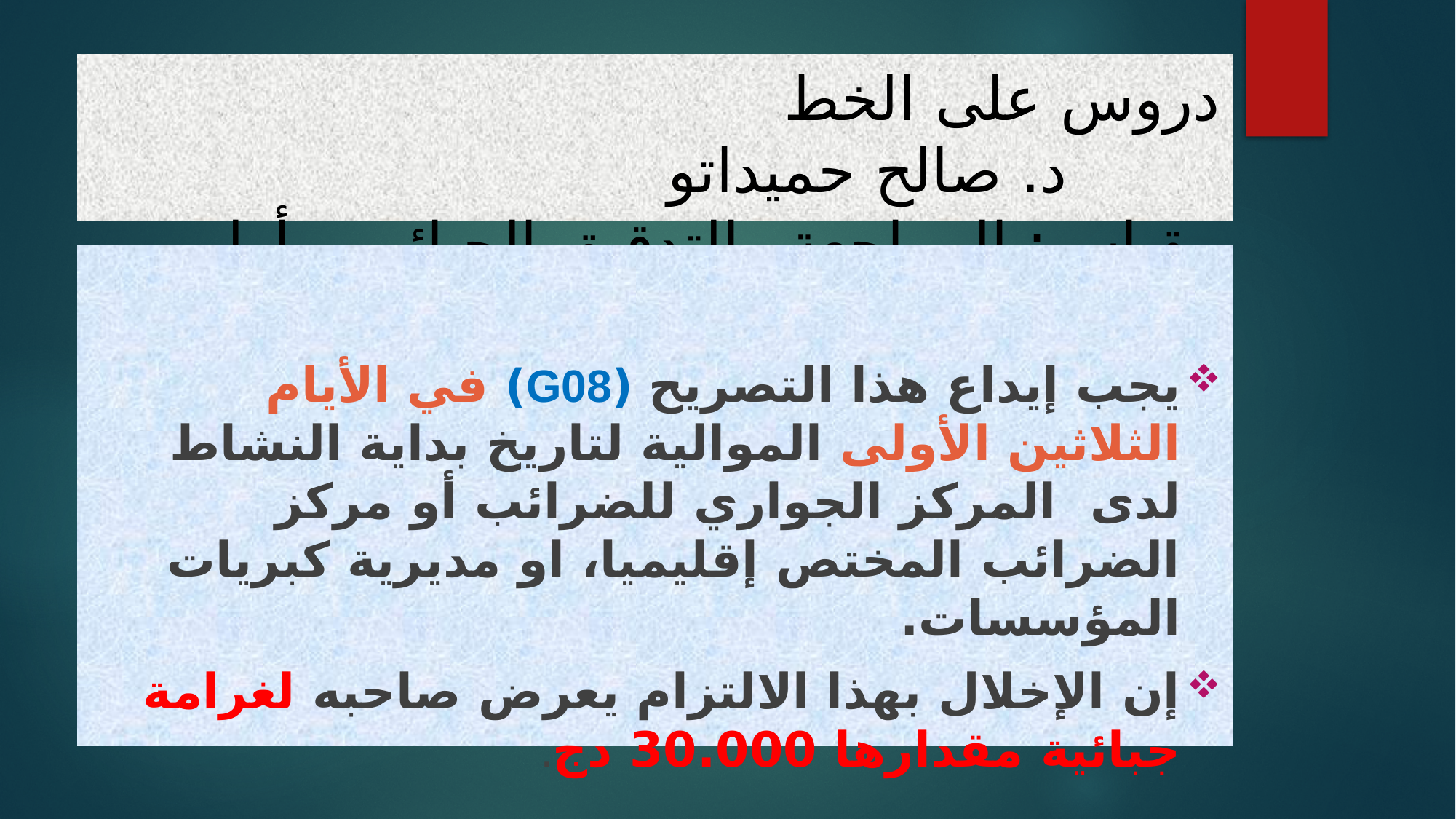

# دروس على الخط                                             د. صالح حميداتو مقياس: المراجعة والتدقيق الجبائي – أولى ماستر محاسبة وتدقيق

يجب إيداع هذا التصريح (G08) في الأيام الثلاثين الأولى الموالية لتاريخ بداية النشاط لدى  المركز الجواري للضرائب أو مركز الضرائب المختص إقليميا، او مديرية كبريات المؤسسات.
إن الإخلال بهذا الالتزام يعرض صاحبه لغرامة جبائية مقدارها 30.000 دج.